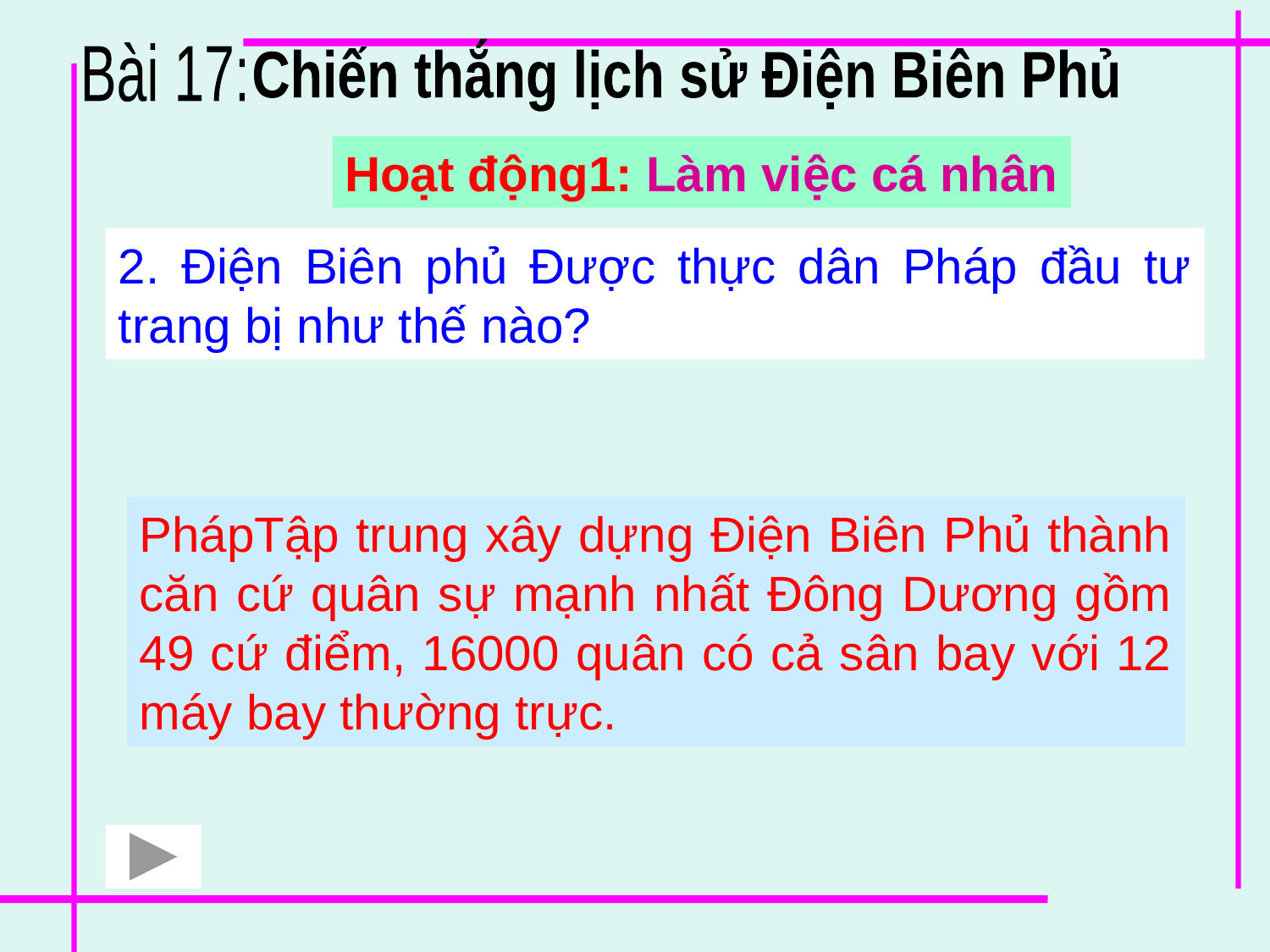

Chiến thắng lịch sử Điện Biên Phủ
Bài 17:

Hoạt động1: Làm việc cá nhân
2. Điện Biên phủ Được thực dân Pháp đầu tư trang bị như thế nào?
PhápTập trung xây dựng Điện Biên Phủ thành căn cứ quân sự mạnh nhất Đông Dương gồm 49 cứ điểm, 16000 quân có cả sân bay với 12 máy bay thường trực.